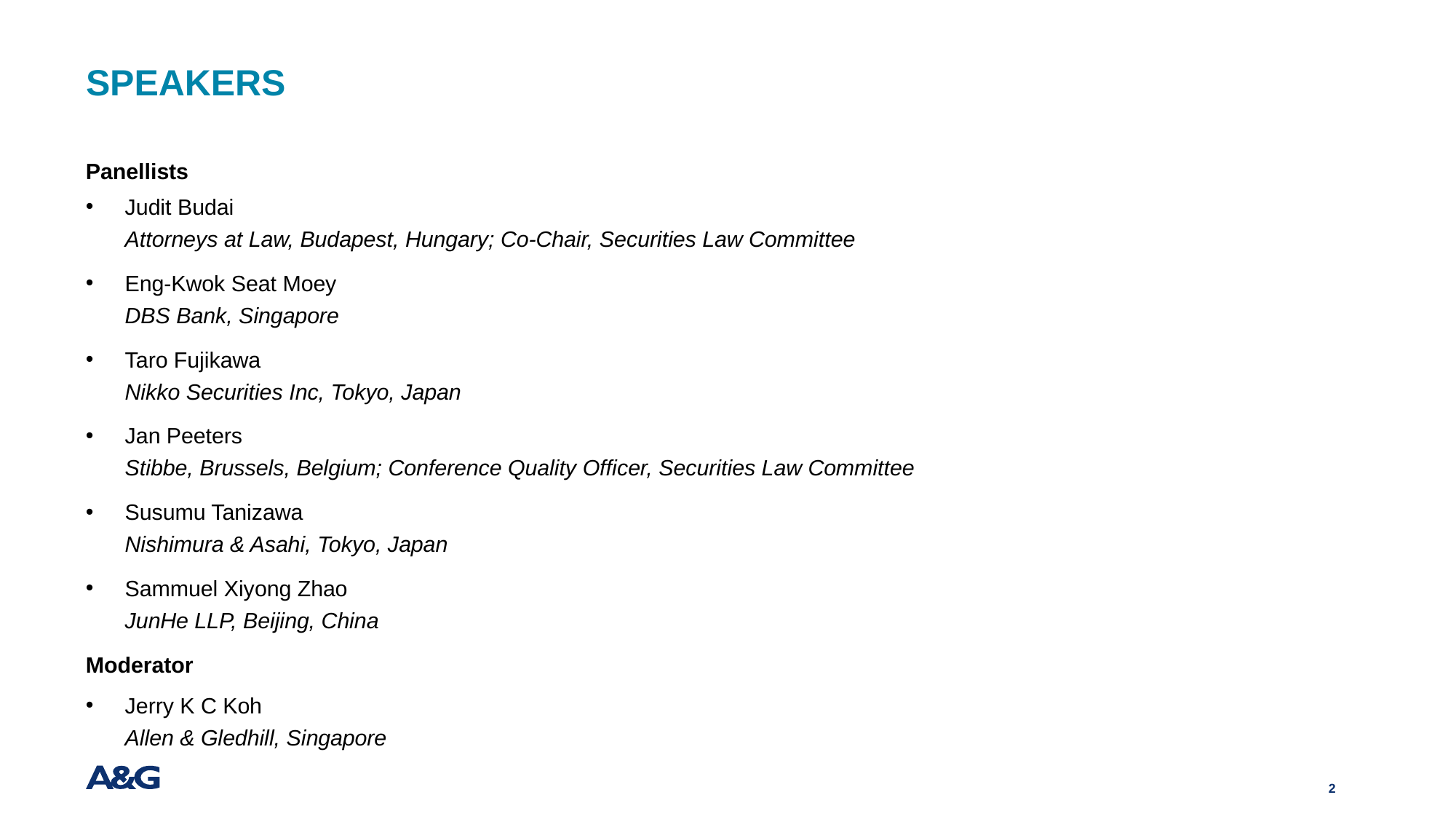

# Speakers
Panellists
Judit Budai
Attorneys at Law, Budapest, Hungary; Co-Chair, Securities Law Committee
Eng-Kwok Seat Moey
DBS Bank, Singapore
Taro Fujikawa
Nikko Securities Inc, Tokyo, Japan
Jan Peeters
Stibbe, Brussels, Belgium; Conference Quality Officer, Securities Law Committee
Susumu Tanizawa
Nishimura & Asahi, Tokyo, Japan
Sammuel Xiyong Zhao
JunHe LLP, Beijing, China
Moderator
Jerry K C Koh
Allen & Gledhill, Singapore

2